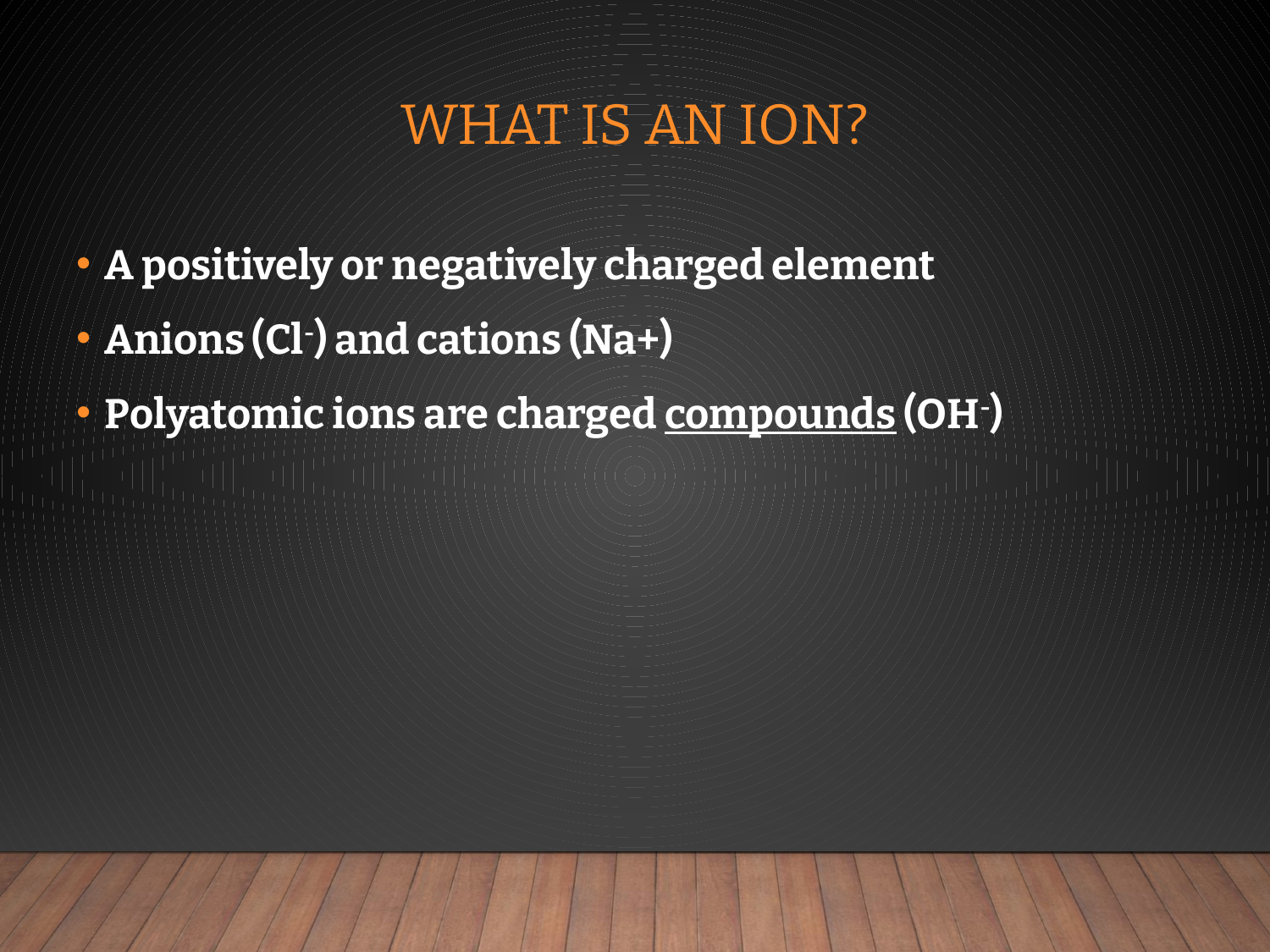

# What is an ion?
A positively or negatively charged element
Anions (Cl-) and cations (Na+)
Polyatomic ions are charged compounds (OH-)